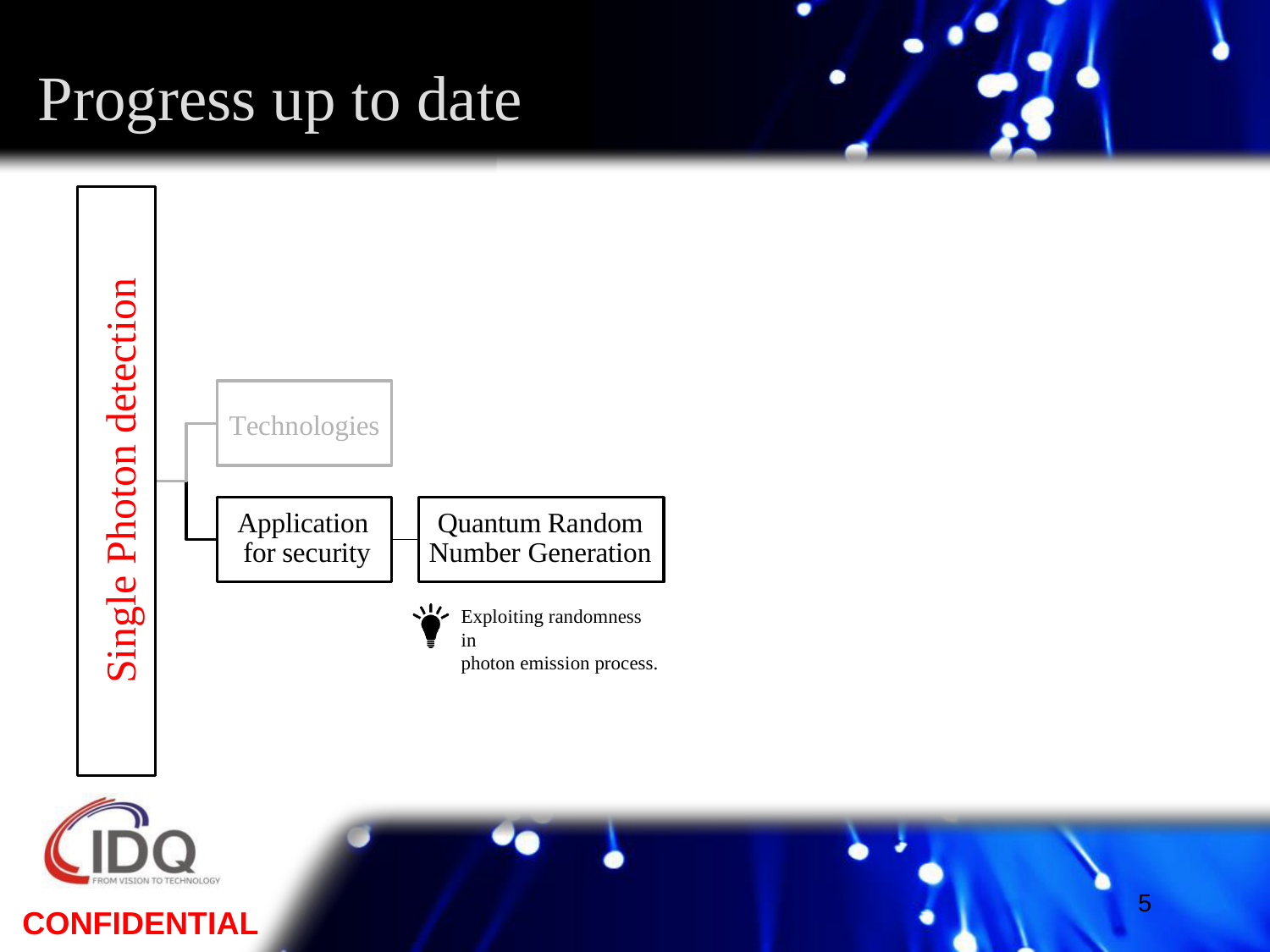

# Progress up to date

Single Photon detection

Technologies

Application for security
Quantum Random Number Generation

Exploiting randomness in
photon emission process.
5
CONFIDENTIAL